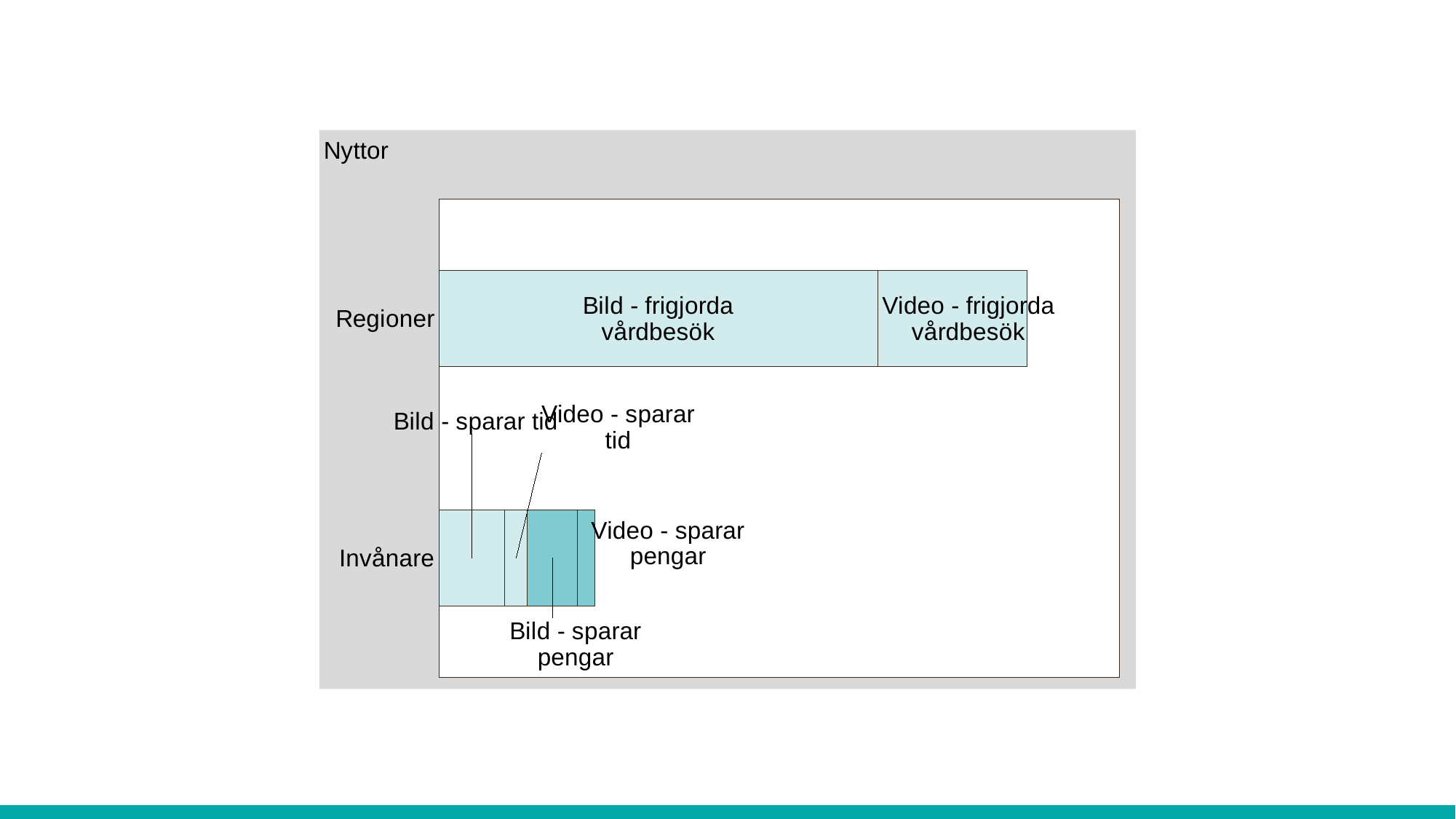

### Chart: Nyttor

| Category | Bild - frigjorda vårdbesök | Video - frigjorda vårdbesök | Bild - sparar tid | Video - sparar tid | Bild - sparar pengar | Video - sparar pengar |
|---|---|---|---|---|---|---|
| Invånare | None | None | 19361160.0 | 6592014.0 | 14742000.0 | 5019300.0 |
| Regioner | 128973600.0 | 43912440.0 | None | None | None | None |